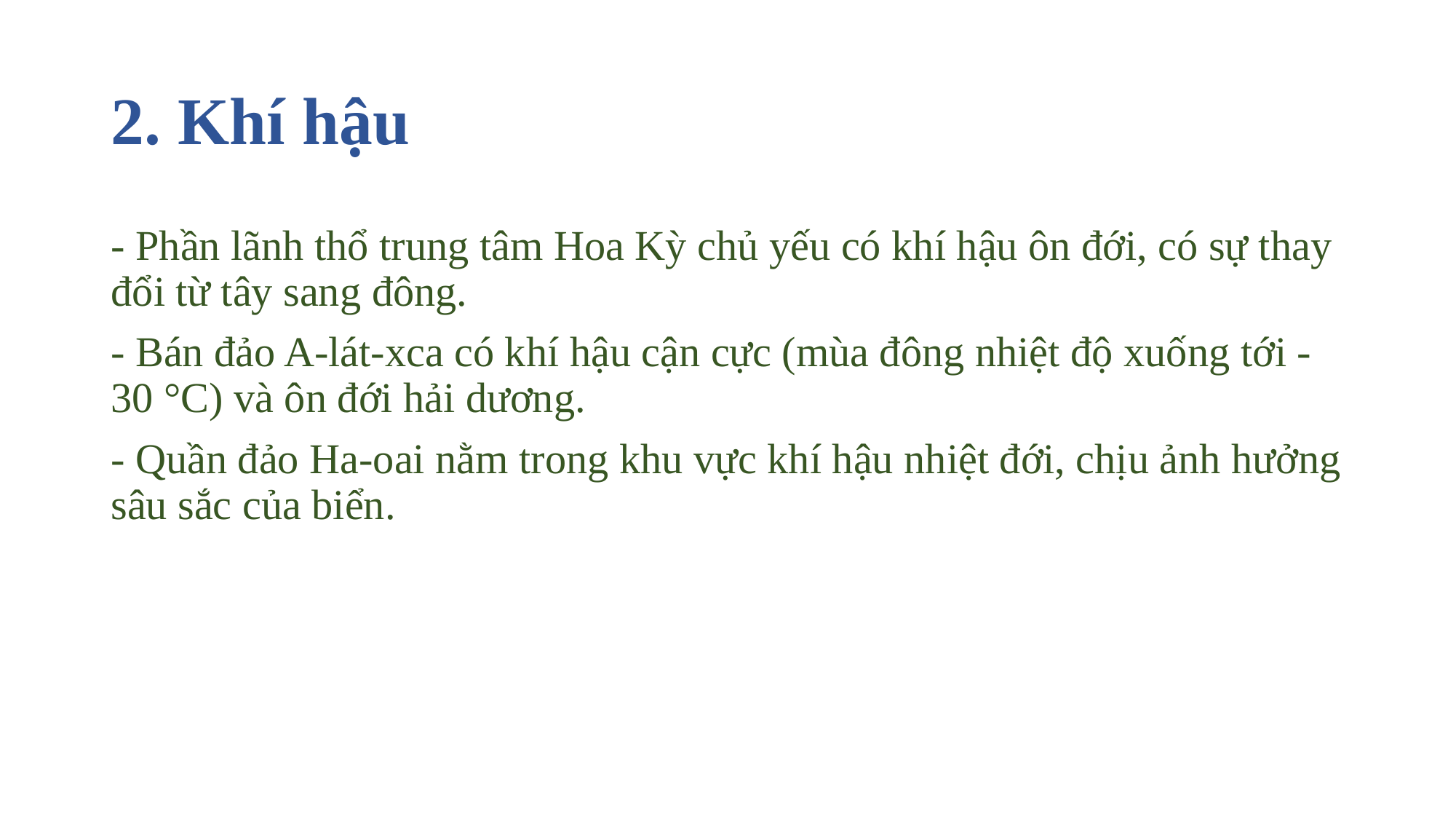

# 2. Khí hậu
- Phần lãnh thổ trung tâm Hoa Kỳ chủ yếu có khí hậu ôn đới, có sự thay đổi từ tây sang đông.
- Bán đảo A-lát-xca có khí hậu cận cực (mùa đông nhiệt độ xuống tới - 30 °C) và ôn đới hải dương.
- Quần đảo Ha-oai nằm trong khu vực khí hậu nhiệt đới, chịu ảnh hưởng sâu sắc của biển.